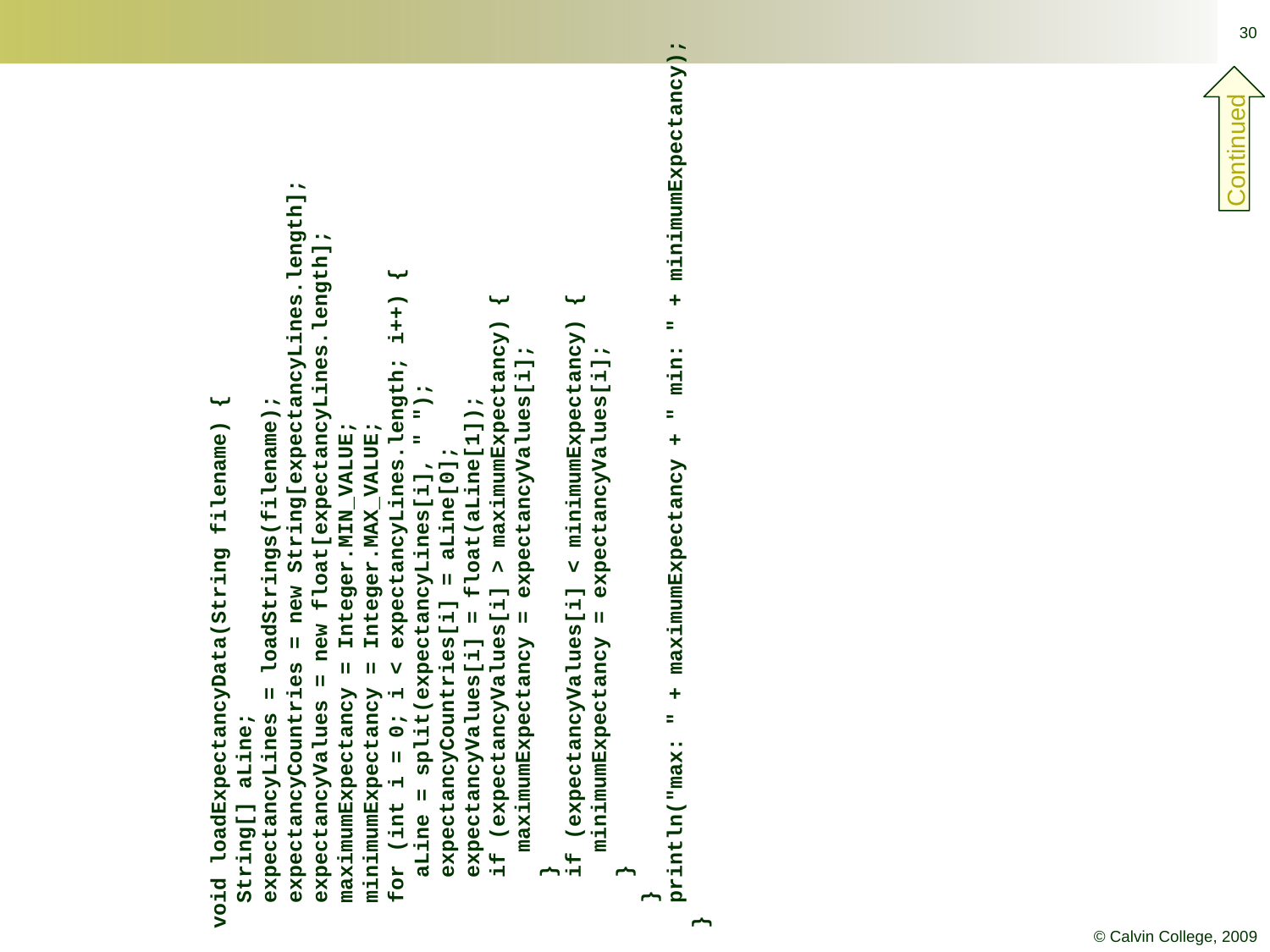

30

Continued

void loadExpectancyData(String filename) {
  String[] aLine;
  expectancyLines = loadStrings(filename);
  expectancyCountries = new String[expectancyLines.length];
  expectancyValues = new float[expectancyLines.length];
  maximumExpectancy = Integer.MIN_VALUE;
  minimumExpectancy = Integer.MAX_VALUE;
  for (int i = 0; i < expectancyLines.length; i++) {
    aLine = split(expectancyLines[i], " ");
    expectancyCountries[i] = aLine[0];
    expectancyValues[i] = float(aLine[1]);
    if (expectancyValues[i] > maximumExpectancy) {
      maximumExpectancy = expectancyValues[i];
    }
    if (expectancyValues[i] < minimumExpectancy) {
      minimumExpectancy = expectancyValues[i];
    }
  }
  println("max: " + maximumExpectancy + " min: " + minimumExpectancy);
}